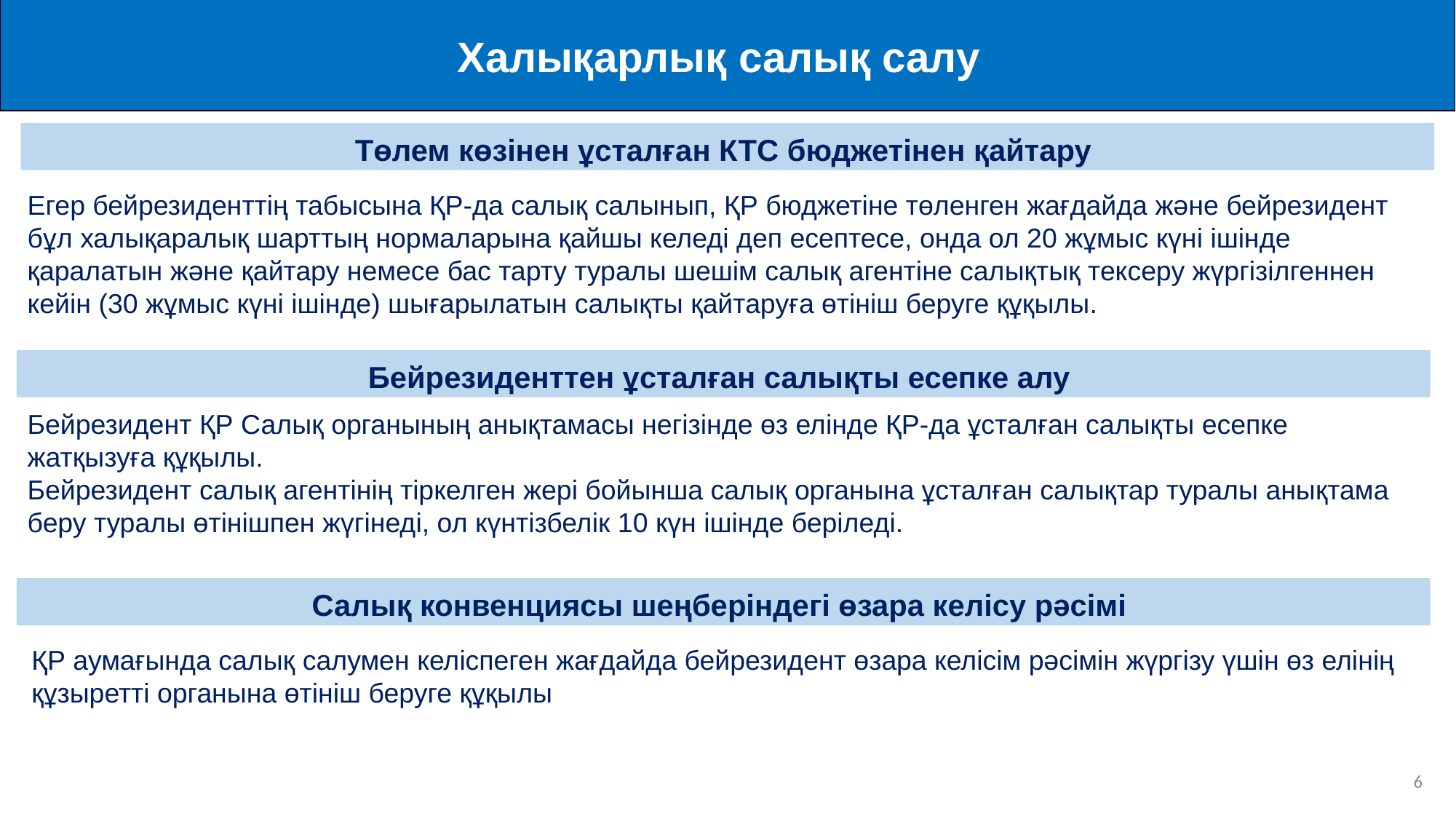

Халықарлық салық салу
Төлем көзінен ұсталған КТС бюджетінен қайтару
Егер бейрезиденттің табысына ҚР-да салық салынып, ҚР бюджетіне төленген жағдайда және бейрезидент бұл халықаралық шарттың нормаларына қайшы келеді деп есептесе, онда ол 20 жұмыс күні ішінде қаралатын және қайтару немесе бас тарту туралы шешім салық агентіне салықтық тексеру жүргізілгеннен кейін (30 жұмыс күні ішінде) шығарылатын салықты қайтаруға өтініш беруге құқылы.
Бейрезиденттен ұсталған салықты есепке алу
Бейрезидент ҚР Салық органының анықтамасы негізінде өз елінде ҚР-да ұсталған салықты есепке жатқызуға құқылы.
Бейрезидент салық агентінің тіркелген жері бойынша салық органына ұсталған салықтар туралы анықтама беру туралы өтінішпен жүгінеді, ол күнтізбелік 10 күн ішінде беріледі.
Салық конвенциясы шеңберіндегі өзара келісу рәсімі
ҚР аумағында салық салумен келіспеген жағдайда бейрезидент өзара келісім рәсімін жүргізу үшін өз елінің құзыретті органына өтініш беруге құқылы
6